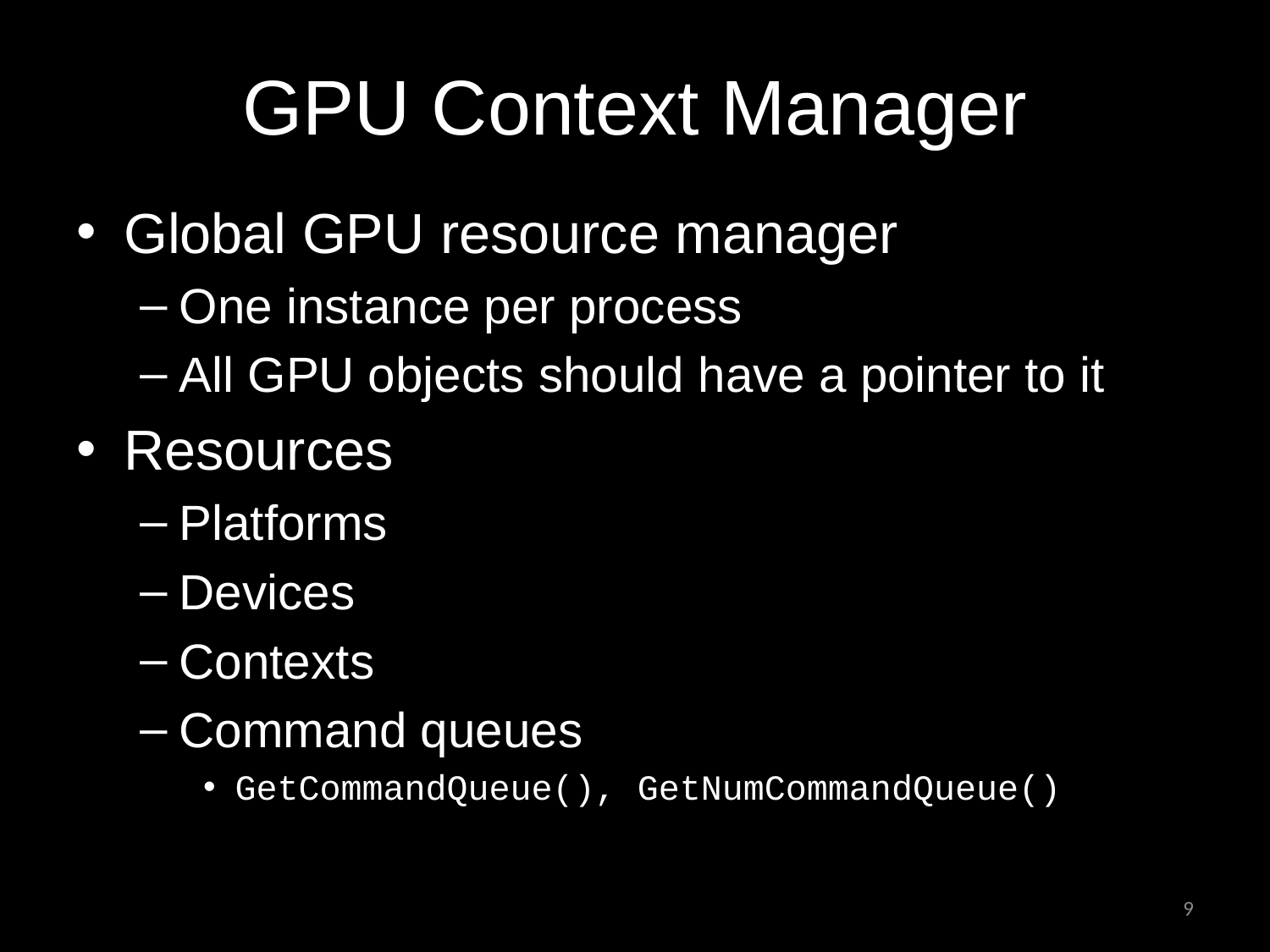

# GPU Context Manager
Global GPU resource manager
One instance per process
All GPU objects should have a pointer to it
Resources
Platforms
Devices
Contexts
Command queues
GetCommandQueue(), GetNumCommandQueue()
9